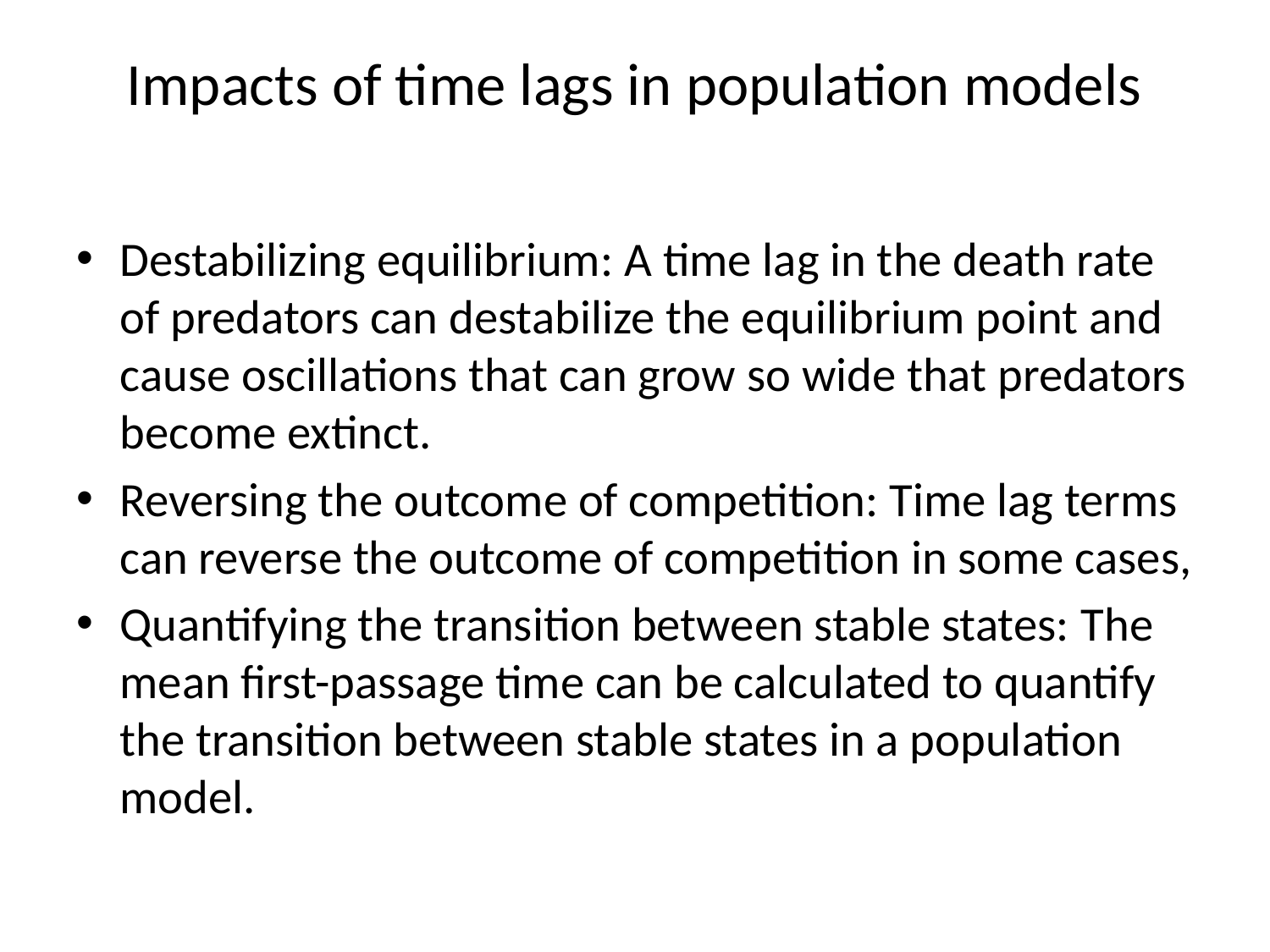

# Impacts of time lags in population models
Destabilizing equilibrium: A time lag in the death rate of predators can destabilize the equilibrium point and cause oscillations that can grow so wide that predators become extinct.
Reversing the outcome of competition: Time lag terms can reverse the outcome of competition in some cases,
Quantifying the transition between stable states: The mean first-passage time can be calculated to quantify the transition between stable states in a population model.